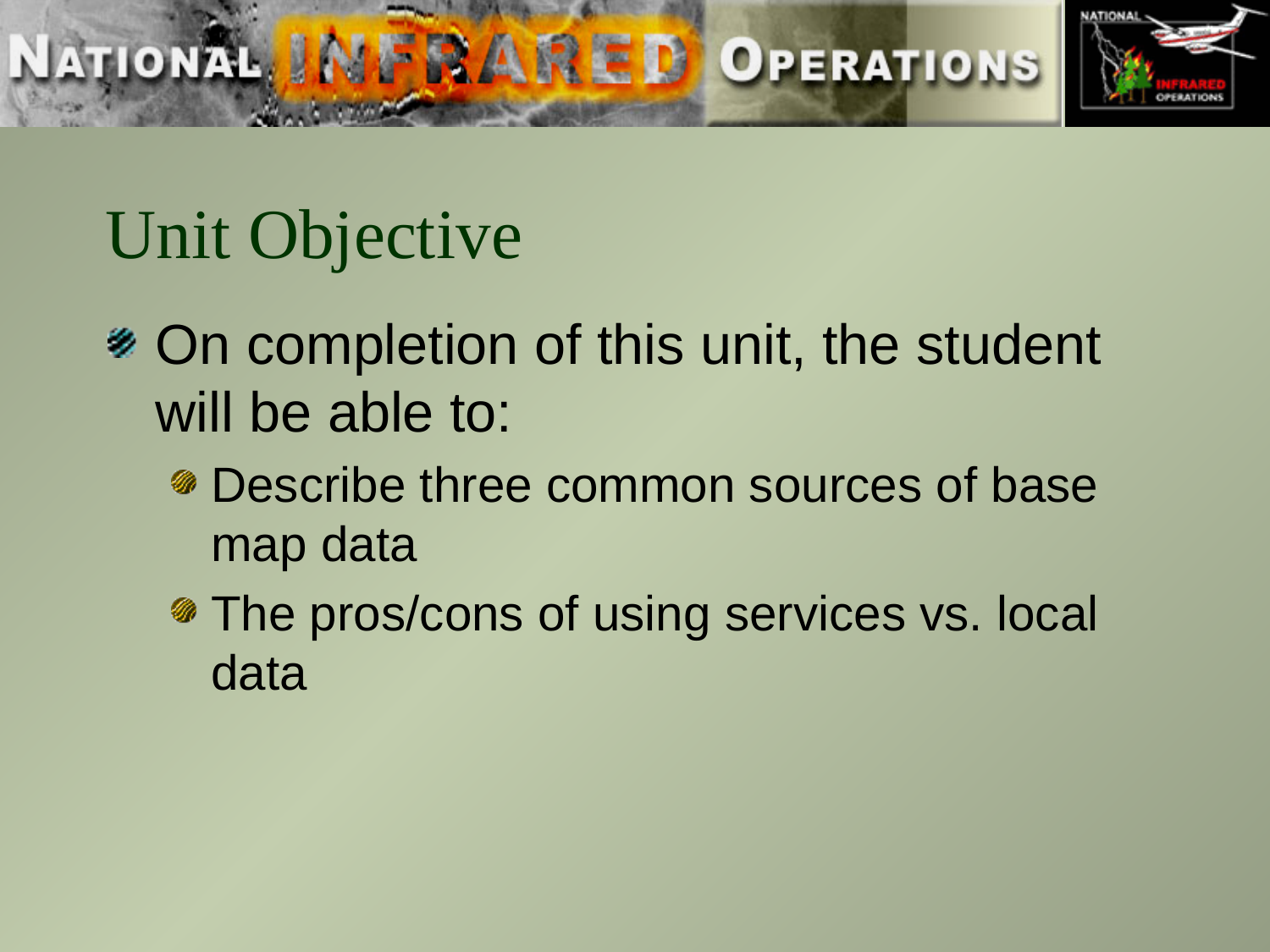

# Unit Objective
On completion of this unit, the student will be able to:
Describe three common sources of base map data
The pros/cons of using services vs. local data